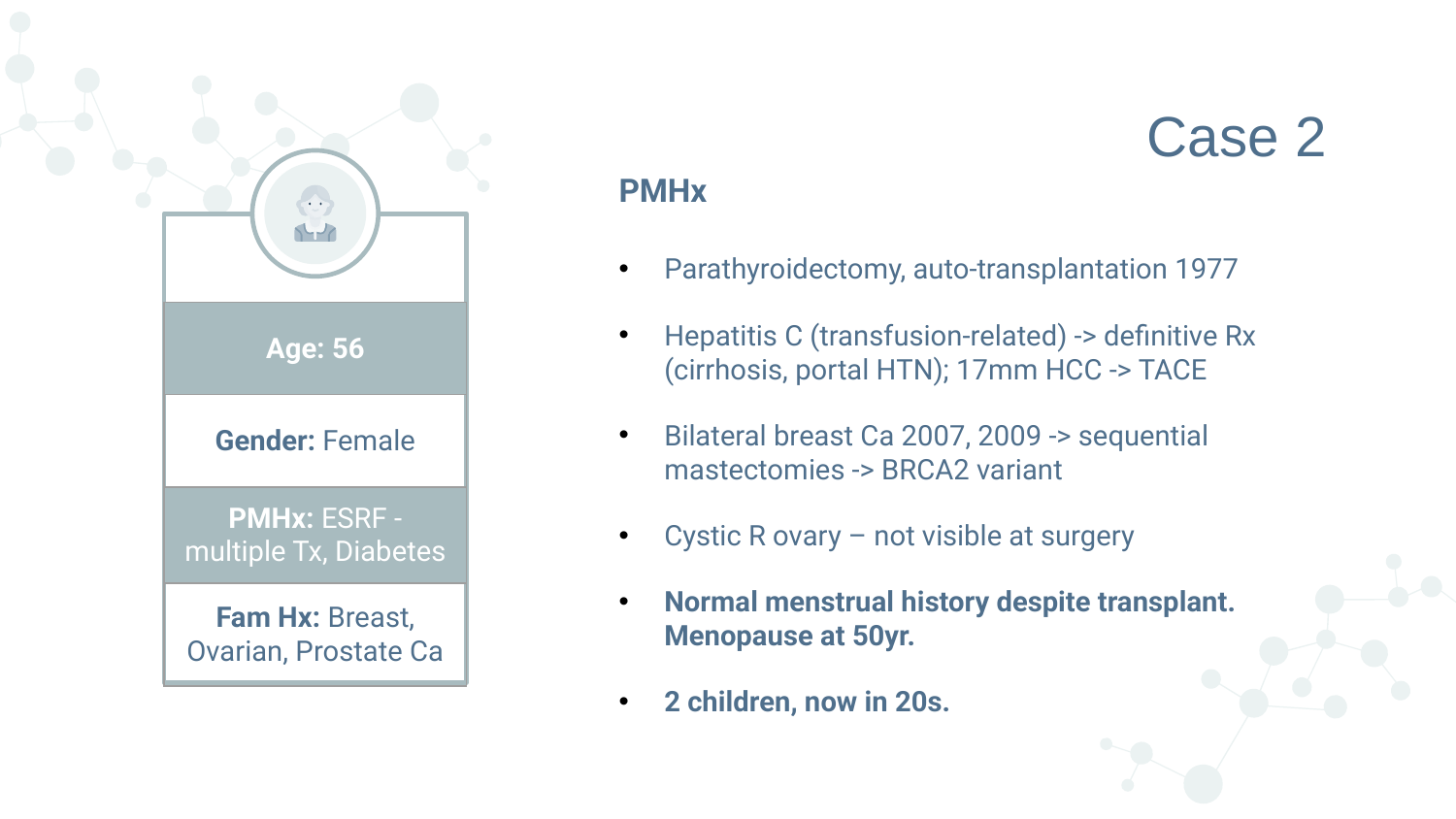

Case 2
PMHx

Parathyroidectomy, auto-transplantation 1977
Hepatitis C (transfusion-related) -> definitive Rx (cirrhosis, portal HTN); 17mm HCC -> TACE
Bilateral breast Ca 2007, 2009 -> sequential mastectomies -> BRCA2 variant
Cystic R ovary – not visible at surgery
Normal menstrual history despite transplant. Menopause at 50yr.
2 children, now in 20s.

| Age: 56 |
| --- |
| Gender: Female |
| PMHx: ESRF - multiple Tx, Diabetes |
| Fam Hx: Breast, Ovarian, Prostate Ca |